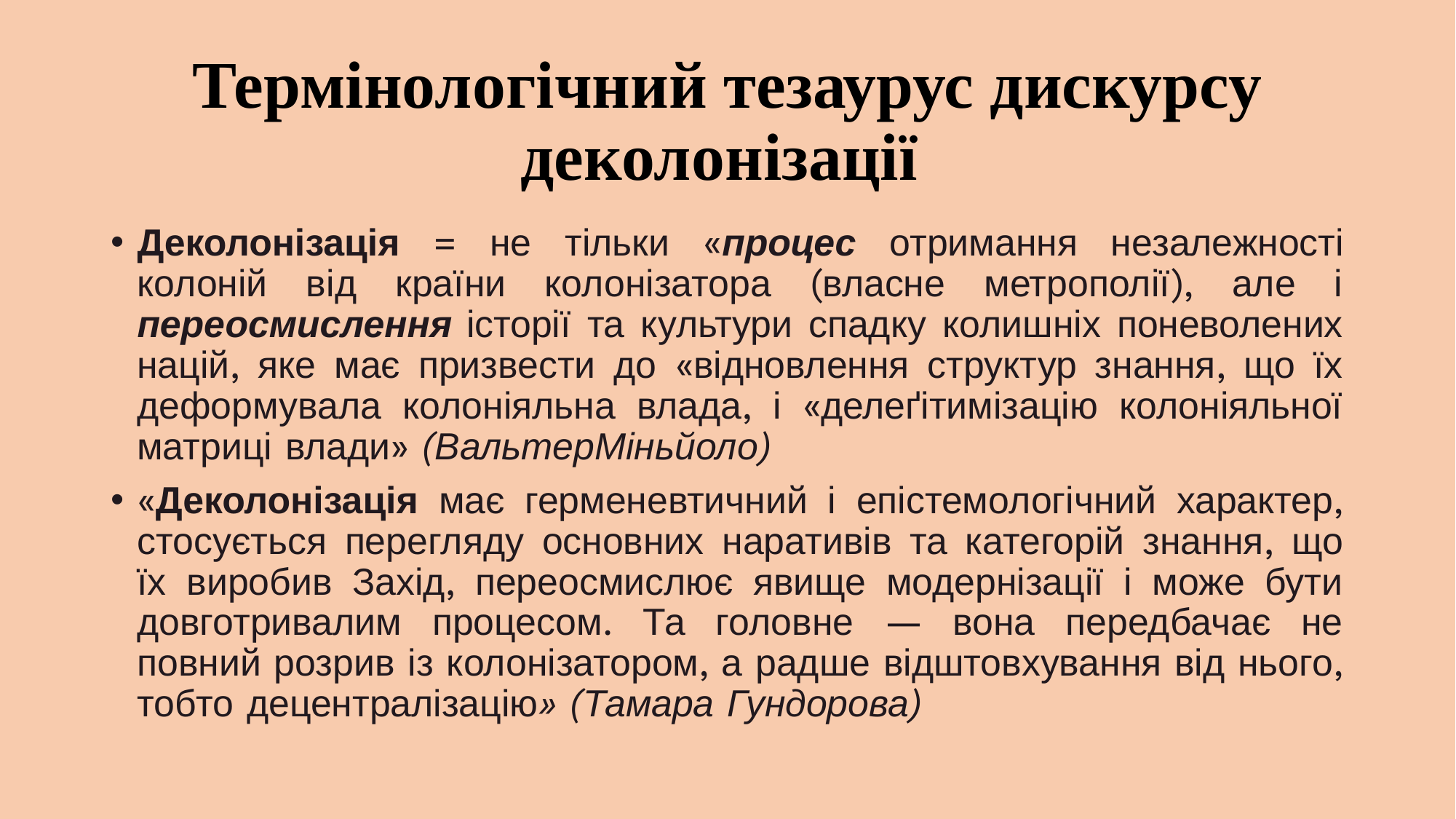

# Термінологічний тезаурус дискурсу деколонізації
Деколонізація = не тільки «процес отримання незалежності колоній від країни колонізатора (власне метрополії), але і переосмислення історії та культури спадку колишніх поневолених націй, яке має призвести до «відновлення структур знання, що їх деформувала колоніяльна влада, і «делеґітимізацію колоніяльної матриці влади» (ВальтерМіньйоло)
«Деколонізація має герменевтичний і епістемологічний характер, стосується перегляду основних наративів та категорій знання, що їх виробив Захід, переосмислює явище модернізації і може бути довготривалим процесом. Та головне — вона передбачає не повний розрив із колонізатором, а радше відштовхування від нього, тобто децентралізацію» (Тамара Гундорова)